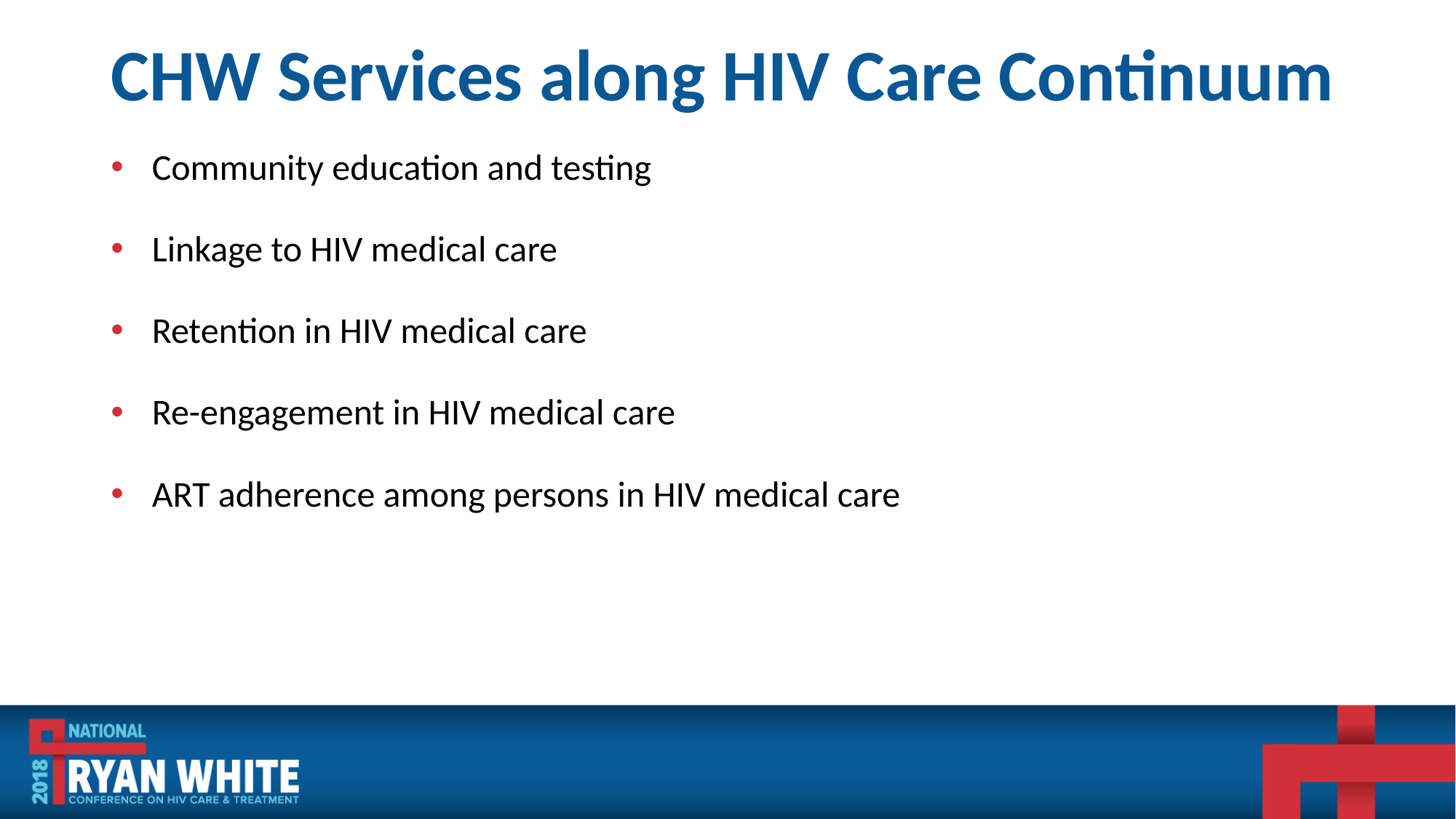

# CHW Services along HIV Care Continuum
Community education and testing
Linkage to HIV medical care
Retention in HIV medical care
Re-engagement in HIV medical care
ART adherence among persons in HIV medical care